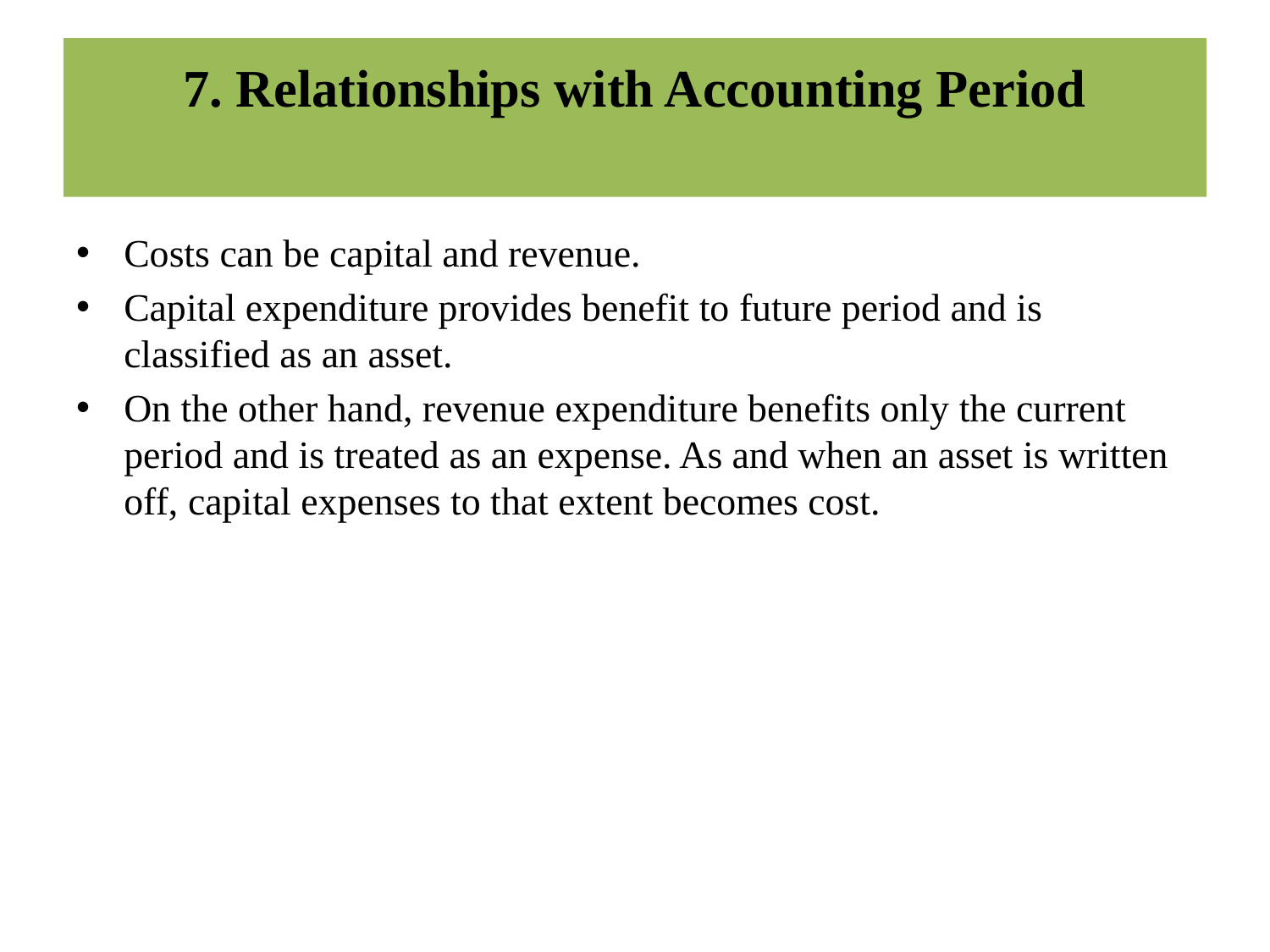

# 7. Relationships with Accounting Period
Costs can be capital and revenue.
Capital expenditure provides benefit to future period and is classified as an asset.
On the other hand, revenue expenditure benefits only the current period and is treated as an expense. As and when an asset is written off, capital expenses to that extent becomes cost.